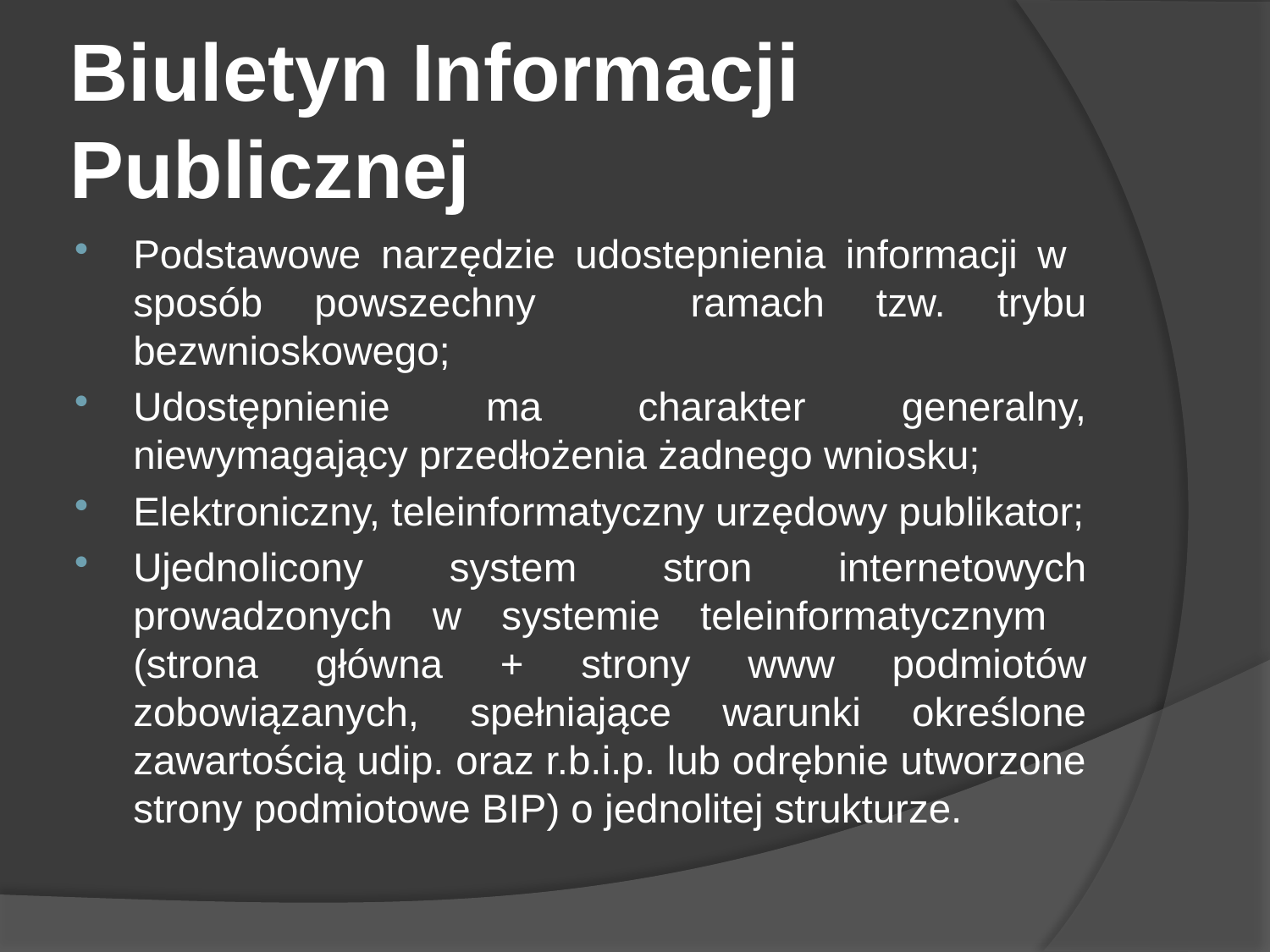

# Biuletyn Informacji Publicznej
Podstawowe narzędzie udostepnienia informacji w  sposób powszechny   ramach tzw. trybu bezwnioskowego;
Udostępnienie ma charakter generalny, niewymagający przedłożenia żadnego wniosku;
Elektroniczny, teleinformatyczny urzędowy publikator;
Ujednolicony system stron internetowych prowadzonych w systemie teleinformatycznym  (strona główna + strony www podmiotów zobowiązanych, spełniające warunki określone zawartością udip. oraz r.b.i.p. lub odrębnie utworzone strony podmiotowe BIP) o jednolitej strukturze.